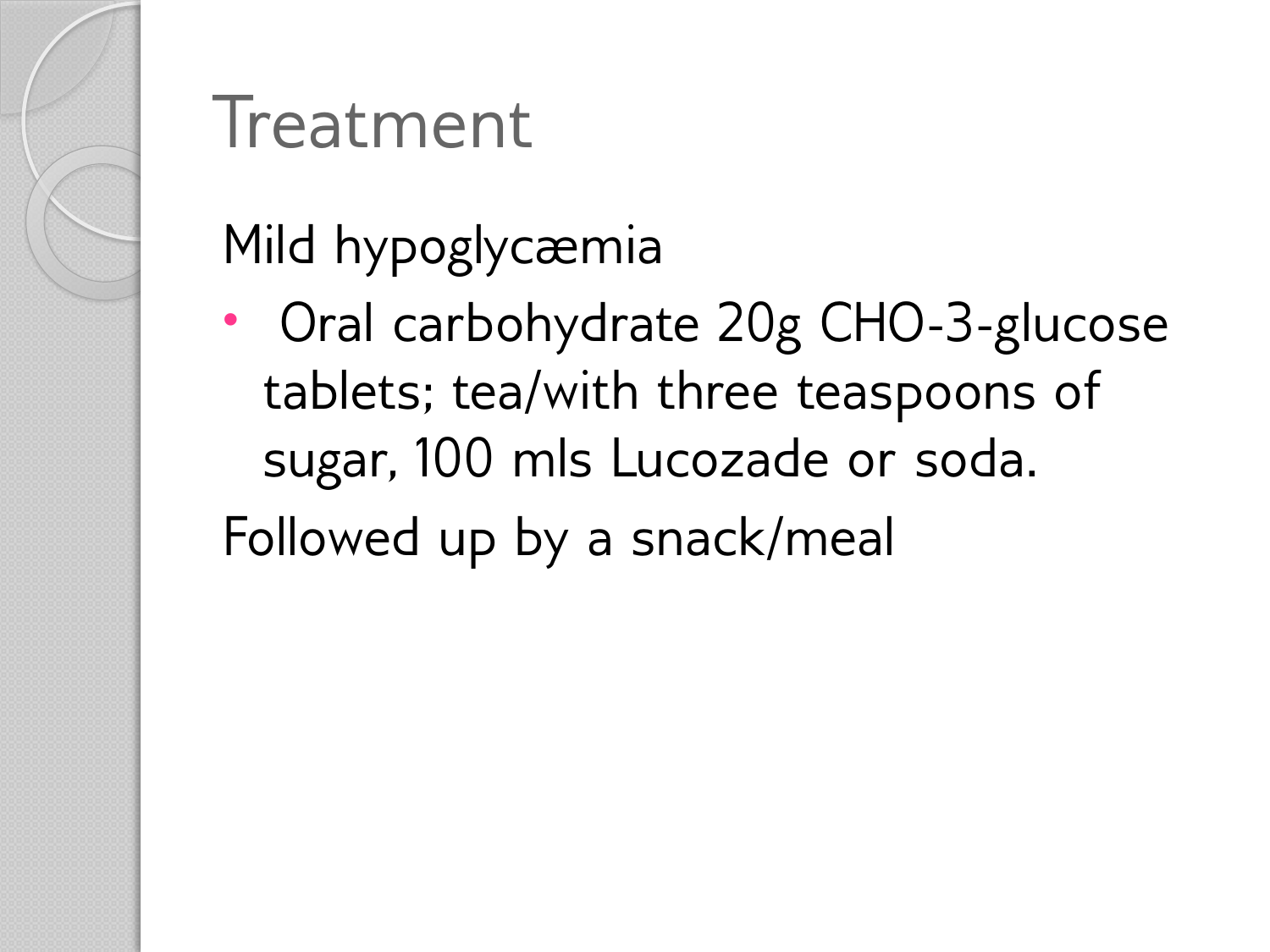

# Treatment
Mild hypoglycaemia
 Oral carbohydrate 20g CHO-3-glucose tablets; tea/with three teaspoons of sugar, 100 mls Lucozade or soda.
Followed up by a snack/meal